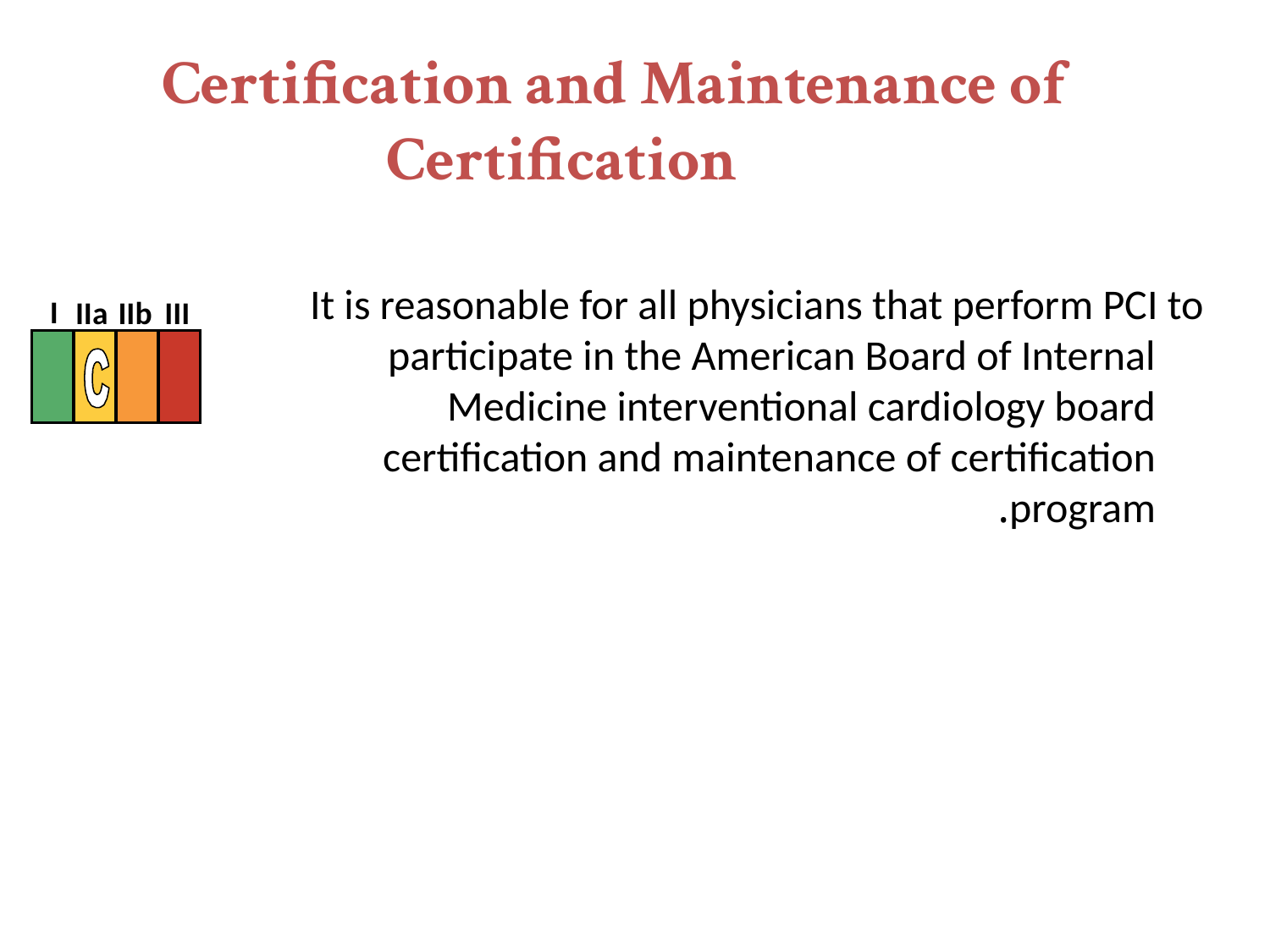

Certification and Maintenance of Certification

	It is reasonable for all physicians that perform PCI to participate in the American Board of Internal Medicine interventional cardiology board certification and maintenance of certification program.

I
IIa
IIb
III